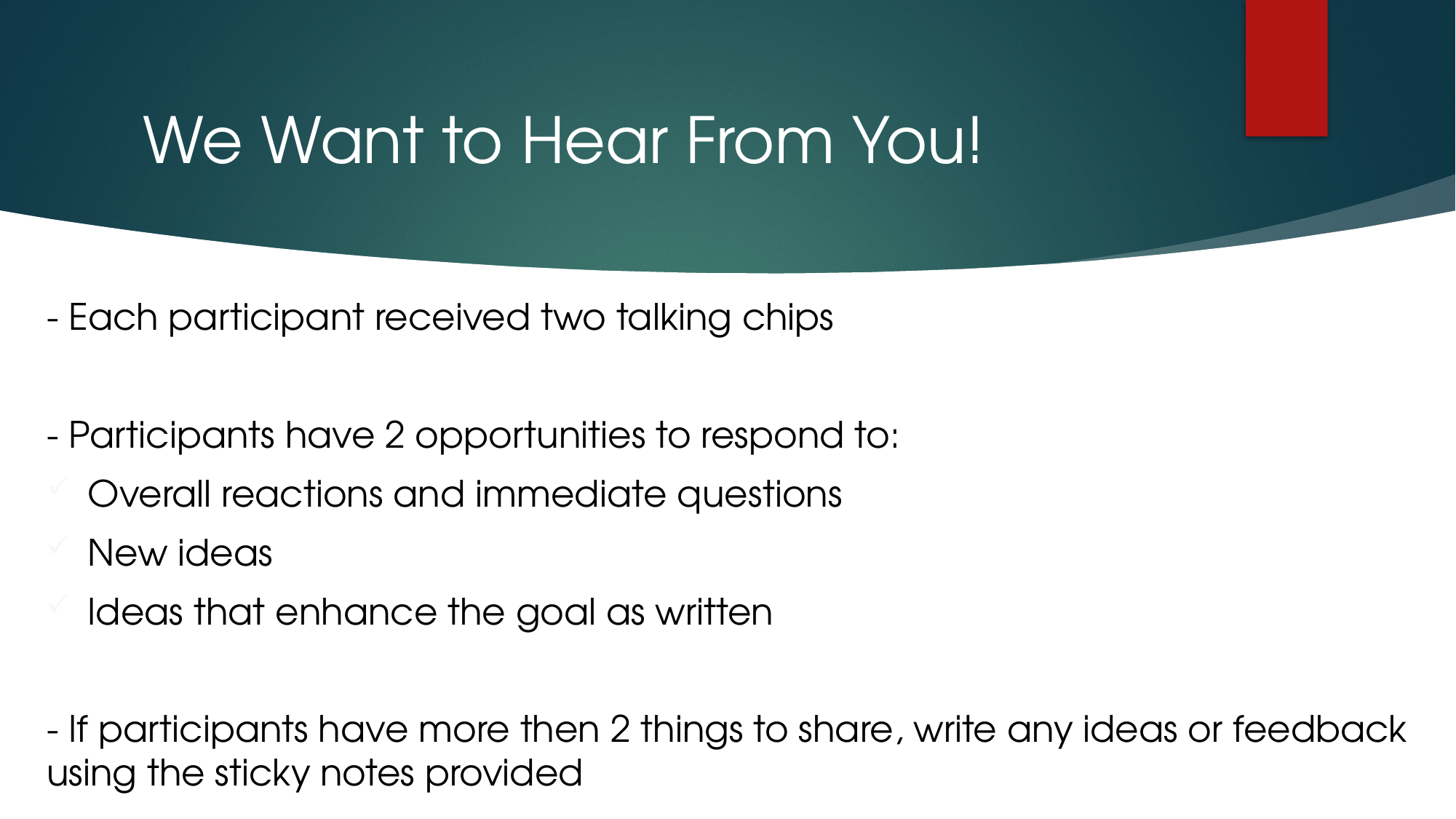

# We Want to Hear From You!

- Each participant received two talking chips

- Participants have 2 opportunities to respond to:
Overall reactions and immediate questions
New ideas
Ideas that enhance the goal as written

- If participants have more then 2 things to share, write any ideas or feedback using the sticky notes provided